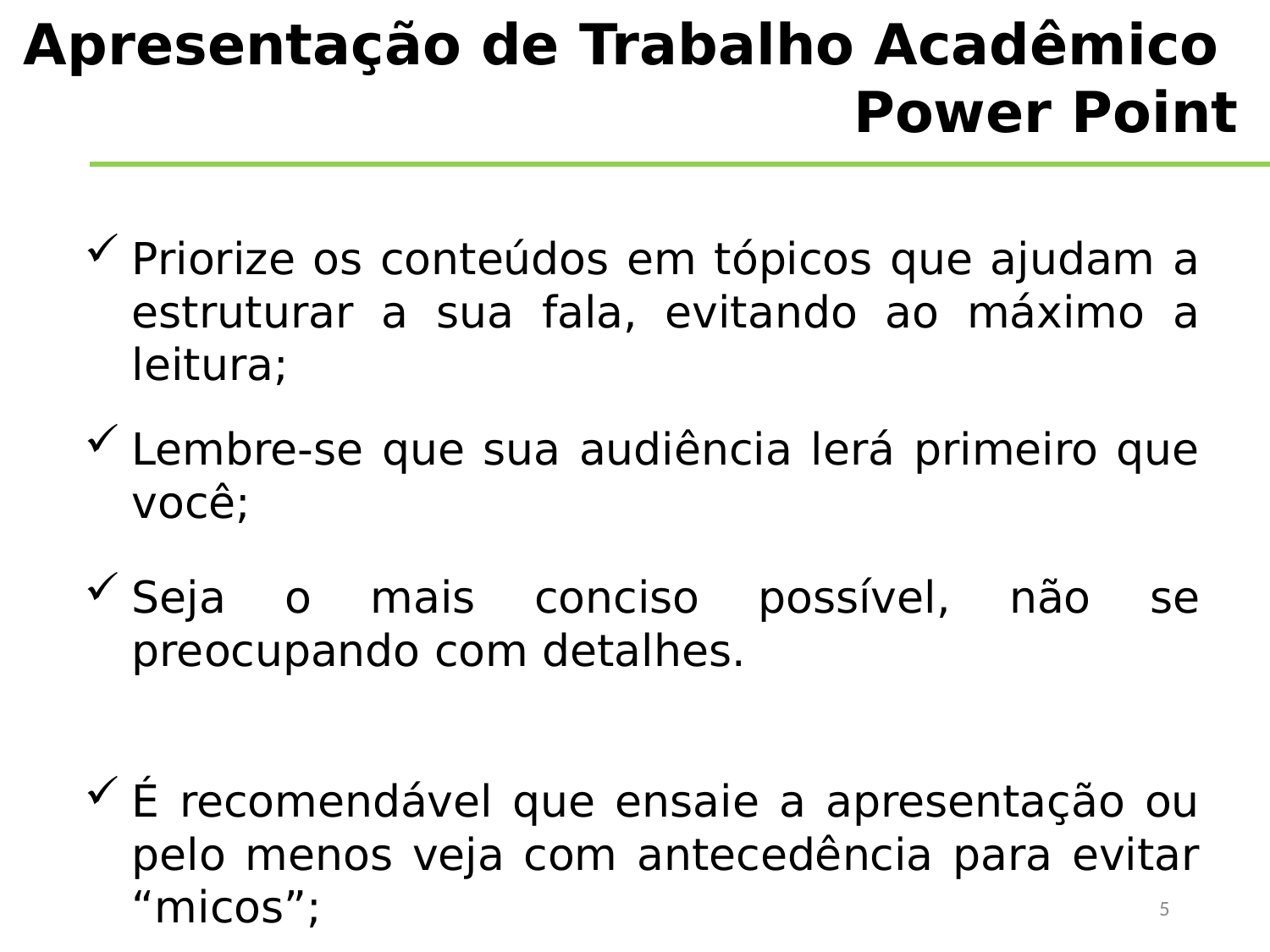

Apresentação de Trabalho Acadêmico
Power Point
Priorize os conteúdos em tópicos que ajudam a estruturar a sua fala, evitando ao máximo a leitura;
Lembre-se que sua audiência lerá primeiro que você;
Seja o mais conciso possível, não se preocupando com detalhes.
É recomendável que ensaie a apresentação ou pelo menos veja com antecedência para evitar “micos”;
5